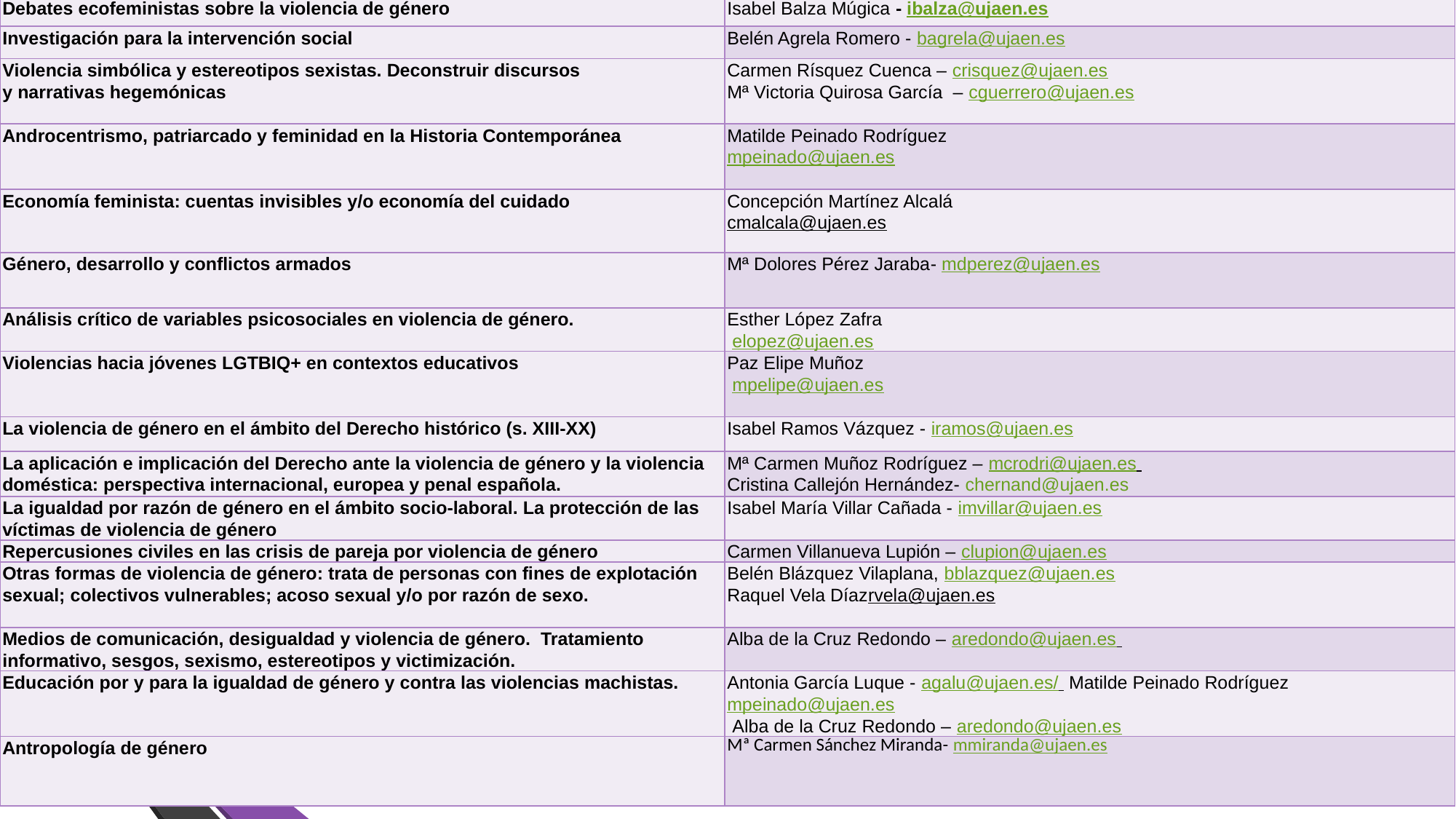

| Debates ecofeministas sobre la violencia de género | Isabel Balza Múgica - ibalza@ujaen.es |
| --- | --- |
| Investigación para la intervención social | Belén Agrela Romero - bagrela@ujaen.es |
| Violencia simbólica y estereotipos sexistas. Deconstruir discursos y narrativas hegemónicas | Carmen Rísquez Cuenca – crisquez@ujaen.es Mª Victoria Quirosa García – cguerrero@ujaen.es |
| Androcentrismo, patriarcado y feminidad en la Historia Contemporánea | Matilde Peinado Rodríguez mpeinado@ujaen.es |
| Economía feminista: cuentas invisibles y/o economía del cuidado | Concepción Martínez Alcalá cmalcala@ujaen.es |
| Género, desarrollo y conflictos armados | Mª Dolores Pérez Jaraba- mdperez@ujaen.es |
| Análisis crítico de variables psicosociales en violencia de género. | Esther López Zafra elopez@ujaen.es |
| Violencias hacia jóvenes LGTBIQ+ en contextos educativos | Paz Elipe Muñoz mpelipe@ujaen.es |
| La violencia de género en el ámbito del Derecho histórico (s. XIII-XX) | Isabel Ramos Vázquez - iramos@ujaen.es |
| La aplicación e implicación del Derecho ante la violencia de género y la violencia doméstica: perspectiva internacional, europea y penal española. | Mª Carmen Muñoz Rodríguez – mcrodri@ujaen.es Cristina Callejón Hernández- chernand@ujaen.es |
| La igualdad por razón de género en el ámbito socio-laboral. La protección de las víctimas de violencia de género | Isabel María Villar Cañada - imvillar@ujaen.es |
| Repercusiones civiles en las crisis de pareja por violencia de género | Carmen Villanueva Lupión – clupion@ujaen.es |
| Otras formas de violencia de género: trata de personas con fines de explotación sexual; colectivos vulnerables; acoso sexual y/o por razón de sexo. | Belén Blázquez Vilaplana, bblazquez@ujaen.es  Raquel Vela Díazrvela@ujaen.es |
| Medios de comunicación, desigualdad y violencia de género.  Tratamiento informativo, sesgos, sexismo, estereotipos y victimización. | Alba de la Cruz Redondo – aredondo@ujaen.es |
| Educación por y para la igualdad de género y contra las violencias machistas. | Antonia García Luque - agalu@ujaen.es/  Matilde Peinado Rodríguez mpeinado@ujaen.es  Alba de la Cruz Redondo – aredondo@ujaen.es |
| Antropología de género | Mª Carmen Sánchez Miranda- mmiranda@ujaen.es |